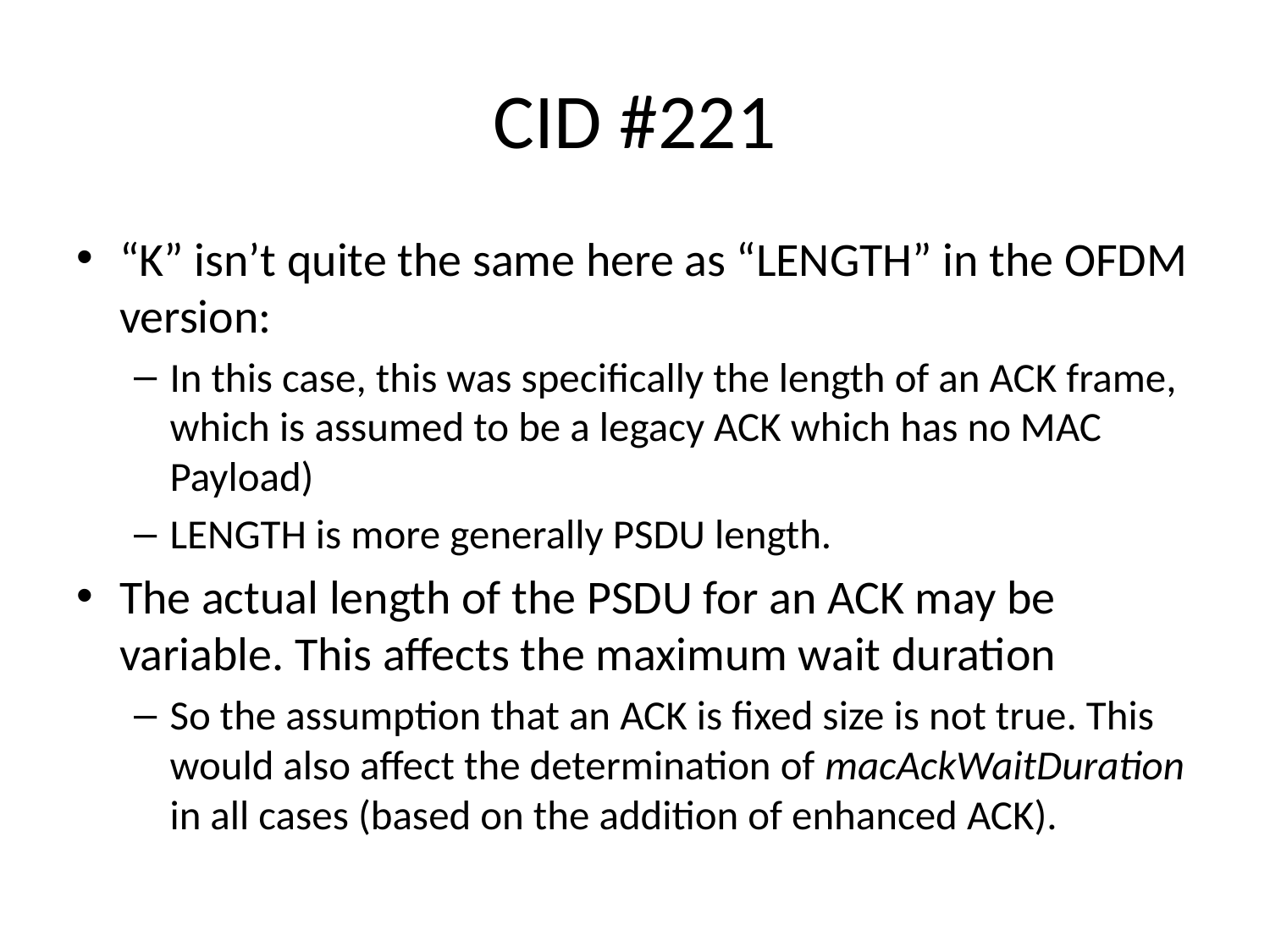

# CID #221
“K” isn’t quite the same here as “LENGTH” in the OFDM version:
In this case, this was specifically the length of an ACK frame, which is assumed to be a legacy ACK which has no MAC Payload)
LENGTH is more generally PSDU length.
The actual length of the PSDU for an ACK may be variable. This affects the maximum wait duration
So the assumption that an ACK is fixed size is not true. This would also affect the determination of macAckWaitDuration in all cases (based on the addition of enhanced ACK).